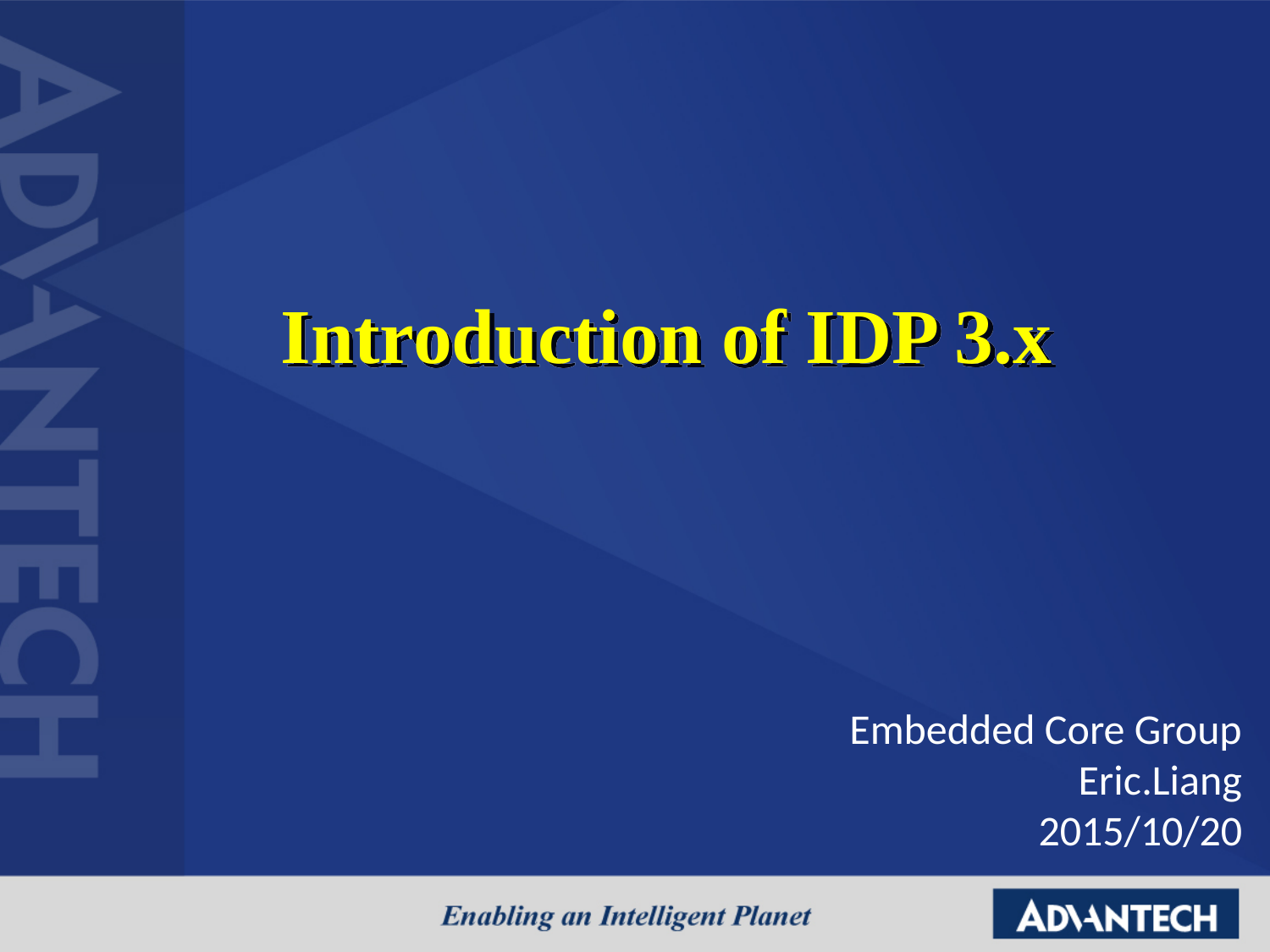

# Introduction of IDP 3.x
Embedded Core Group
Eric.Liang
2015/10/20